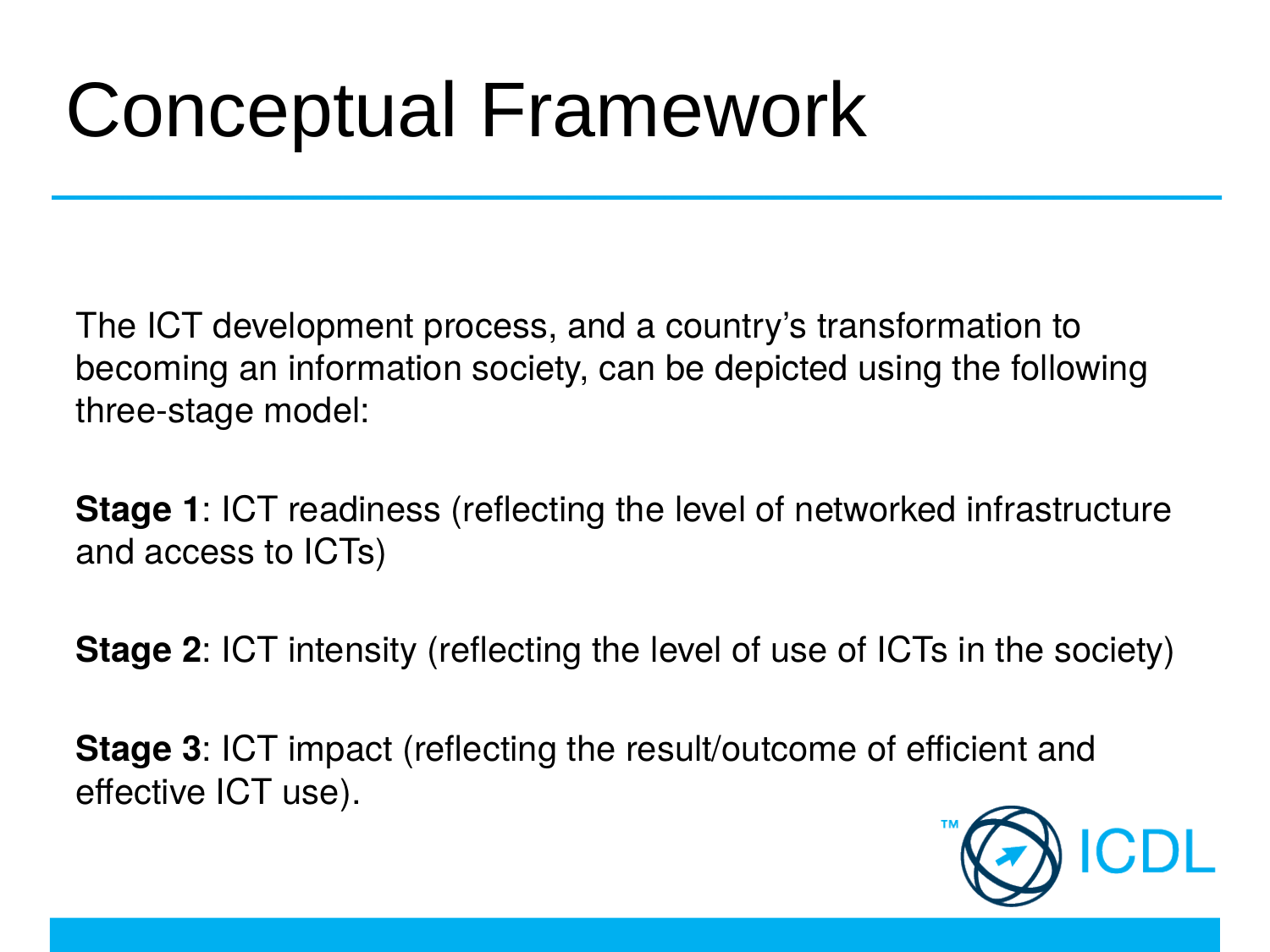

# Conceptual Framework
The ICT development process, and a country’s transformation to becoming an information society, can be depicted using the following three-stage model:

Stage 1: ICT readiness (reflecting the level of networked infrastructure and access to ICTs)

Stage 2: ICT intensity (reflecting the level of use of ICTs in the society)

Stage 3: ICT impact (reflecting the result/outcome of efficient and effective ICT use).